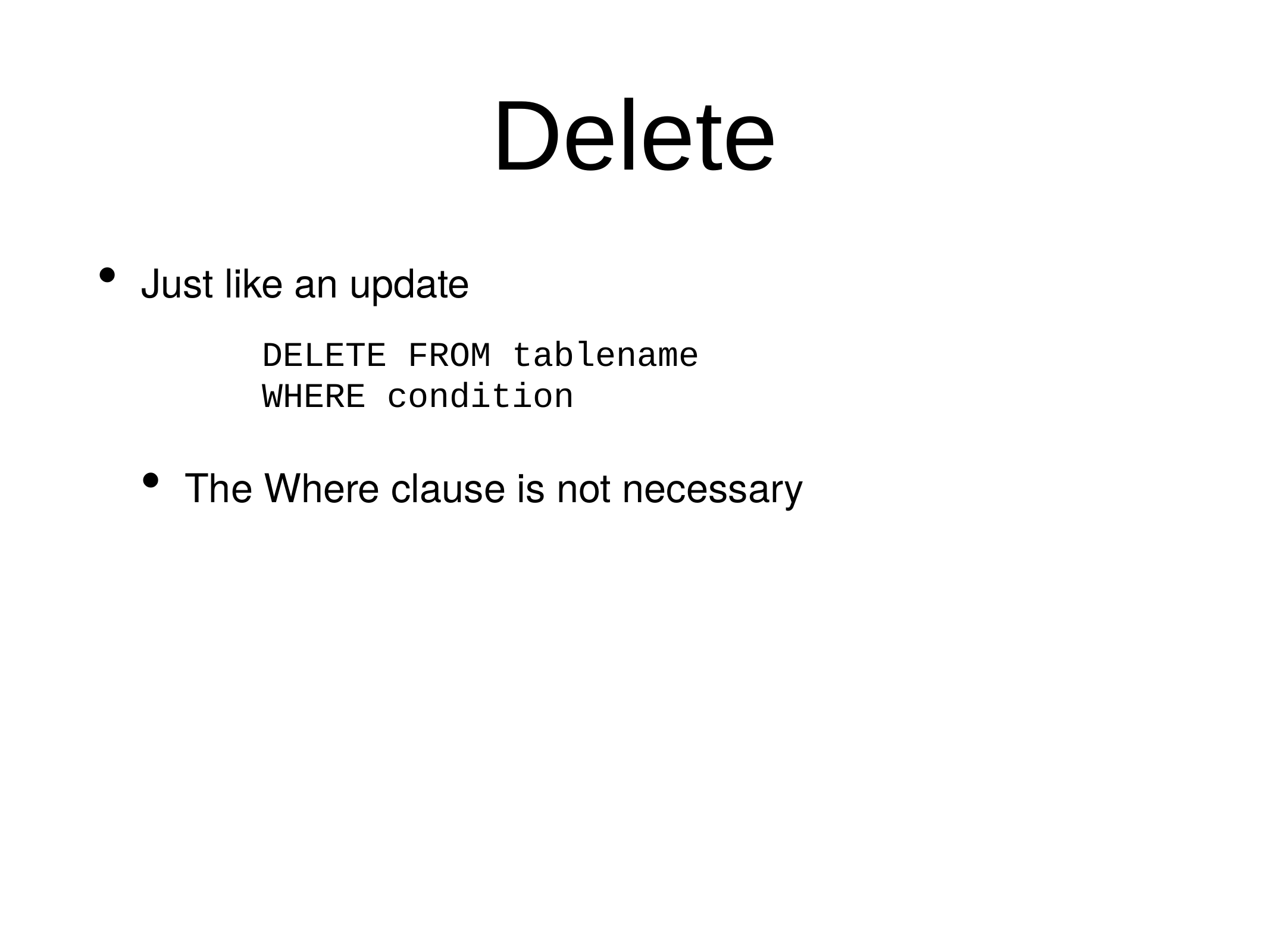

# Delete
Just like an update

The Where clause is not necessary
DELETE FROM tablename
WHERE condition